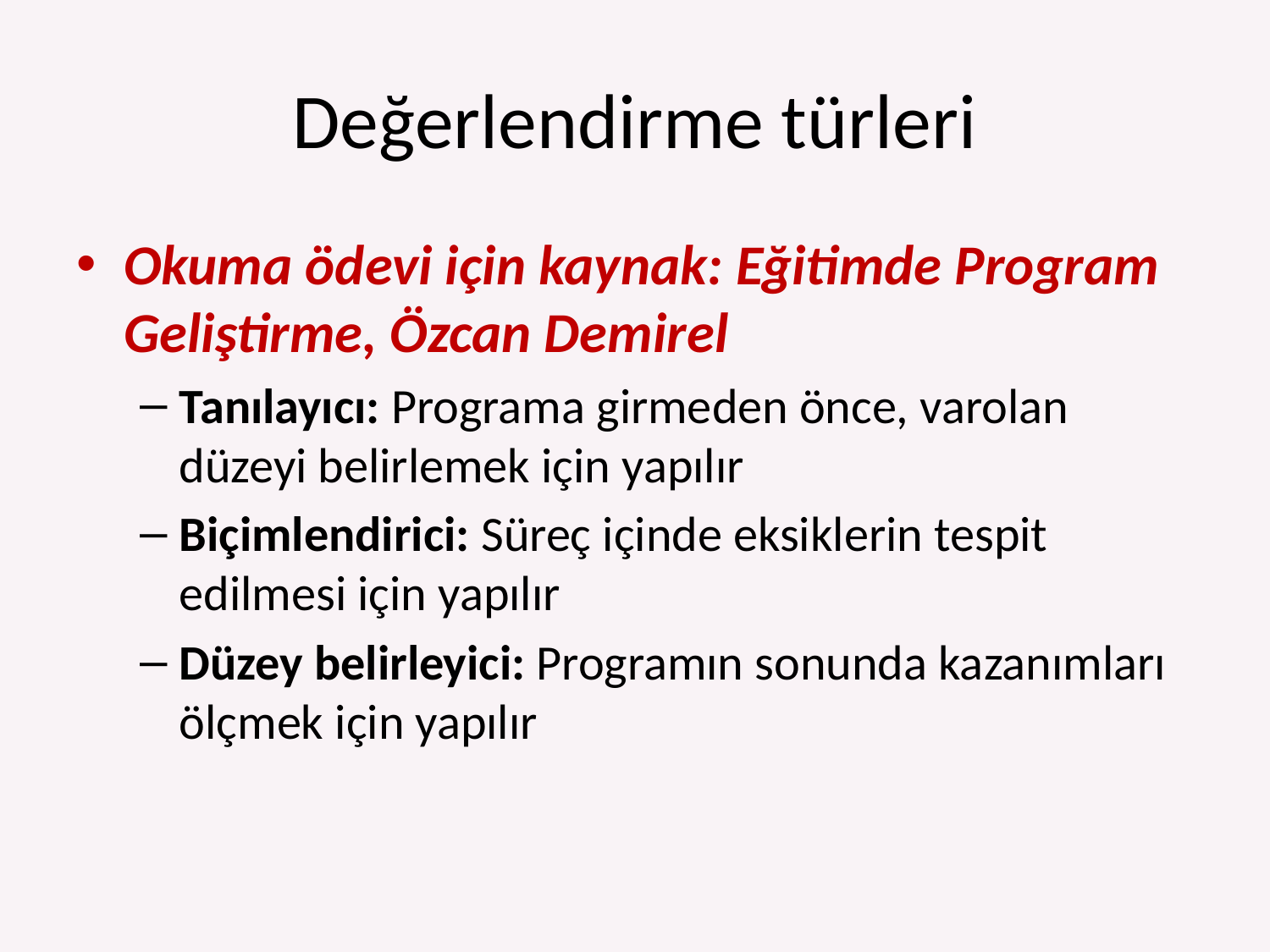

# Değerlendirme türleri
Okuma ödevi için kaynak: Eğitimde Program Geliştirme, Özcan Demirel
Tanılayıcı: Programa girmeden önce, varolan düzeyi belirlemek için yapılır
Biçimlendirici: Süreç içinde eksiklerin tespit edilmesi için yapılır
Düzey belirleyici: Programın sonunda kazanımları ölçmek için yapılır